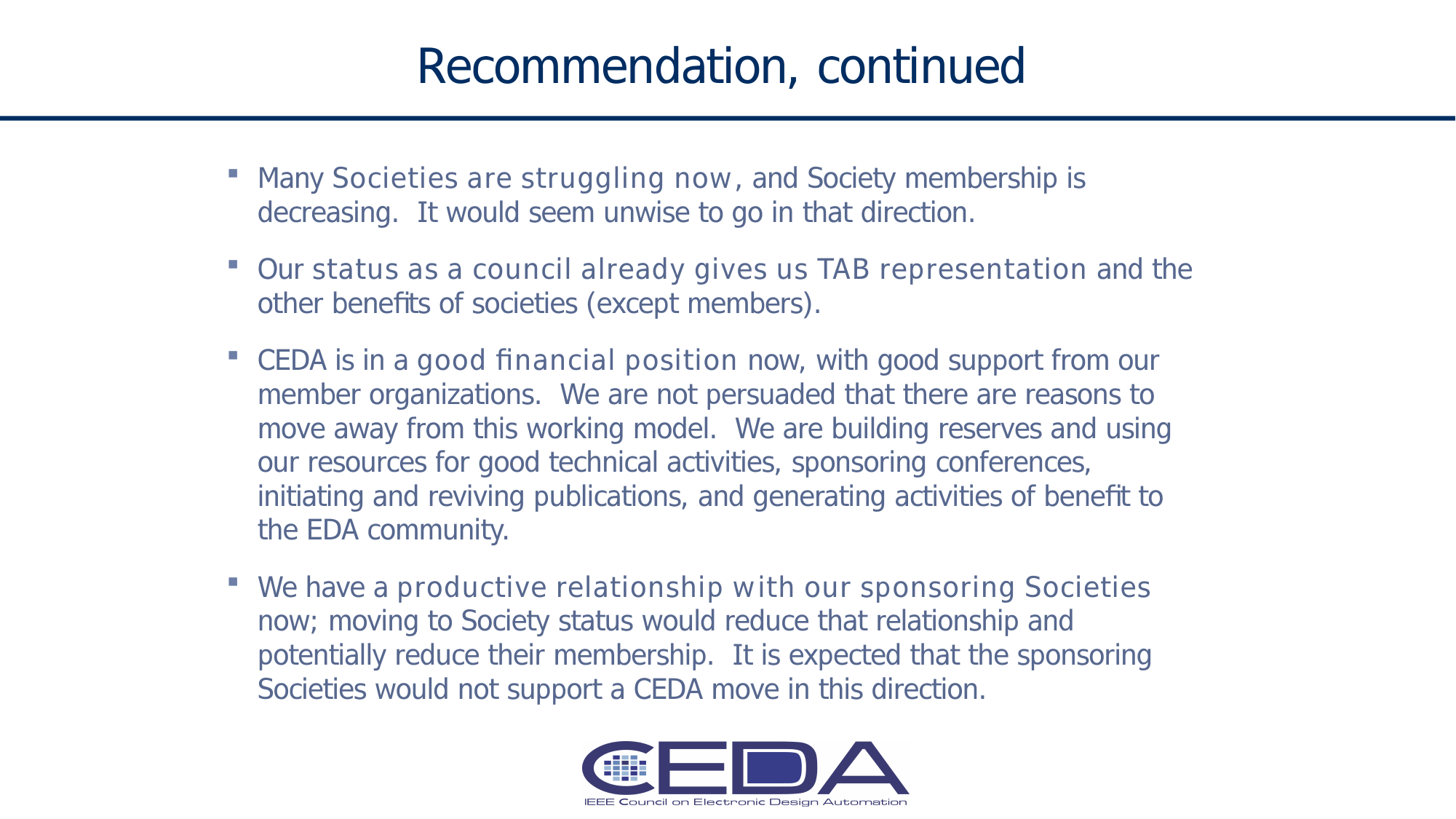

# Recommendation, continued
Many Societies are struggling now, and Society membership is decreasing.  It would seem unwise to go in that direction.
Our status as a council already gives us TAB representation and the other benefits of societies (except members).
CEDA is in a good financial position now, with good support from our member organizations.  We are not persuaded that there are reasons to move away from this working model.  We are building reserves and using our resources for good technical activities, sponsoring conferences, initiating and reviving publications, and generating activities of benefit to the EDA community.
We have a productive relationship with our sponsoring Societies now; moving to Society status would reduce that relationship and potentially reduce their membership.  It is expected that the sponsoring Societies would not support a CEDA move in this direction.